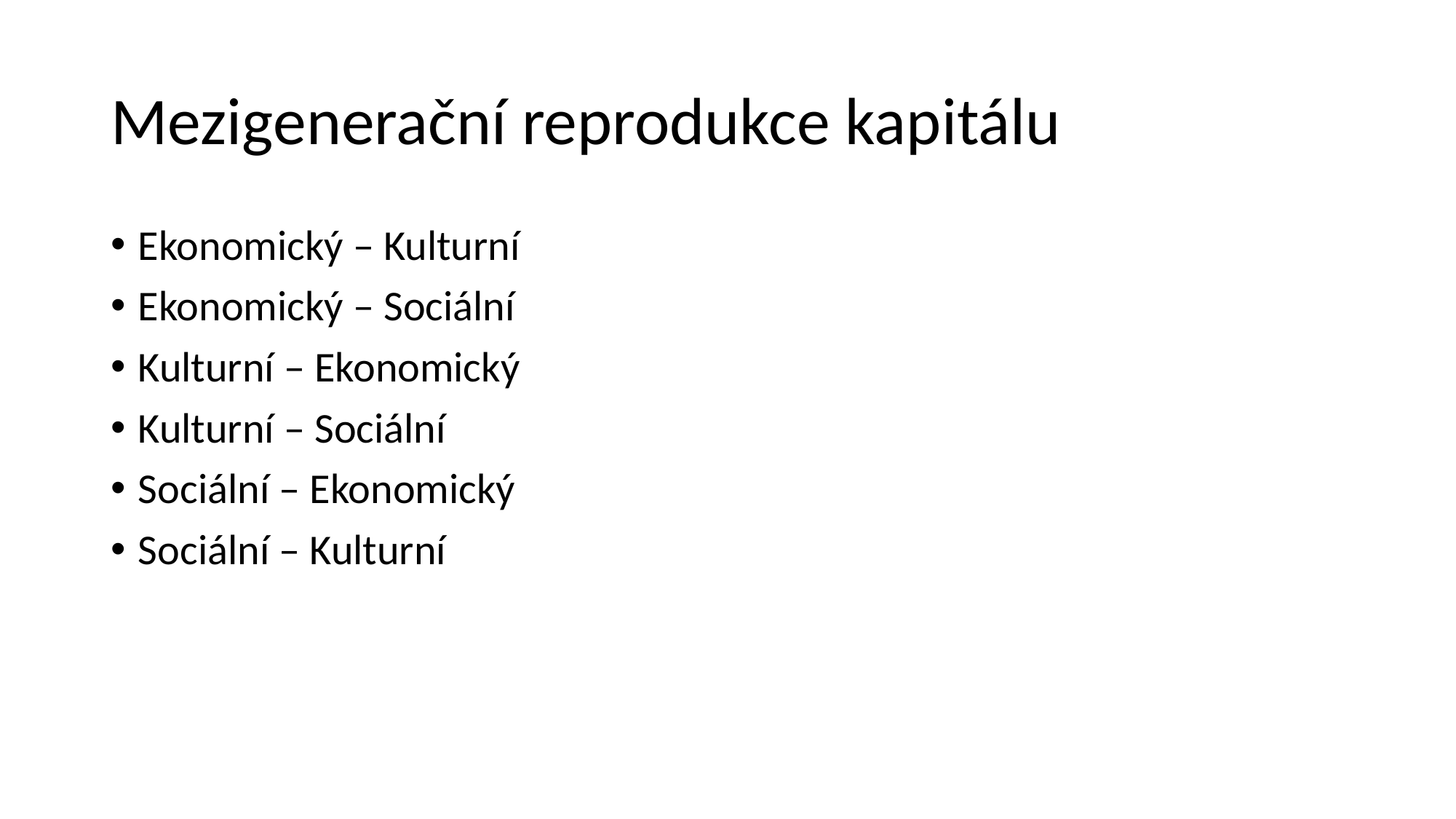

# Mezigenerační reprodukce kapitálu
Ekonomický – Kulturní
Ekonomický – Sociální
Kulturní – Ekonomický
Kulturní – Sociální
Sociální – Ekonomický
Sociální – Kulturní